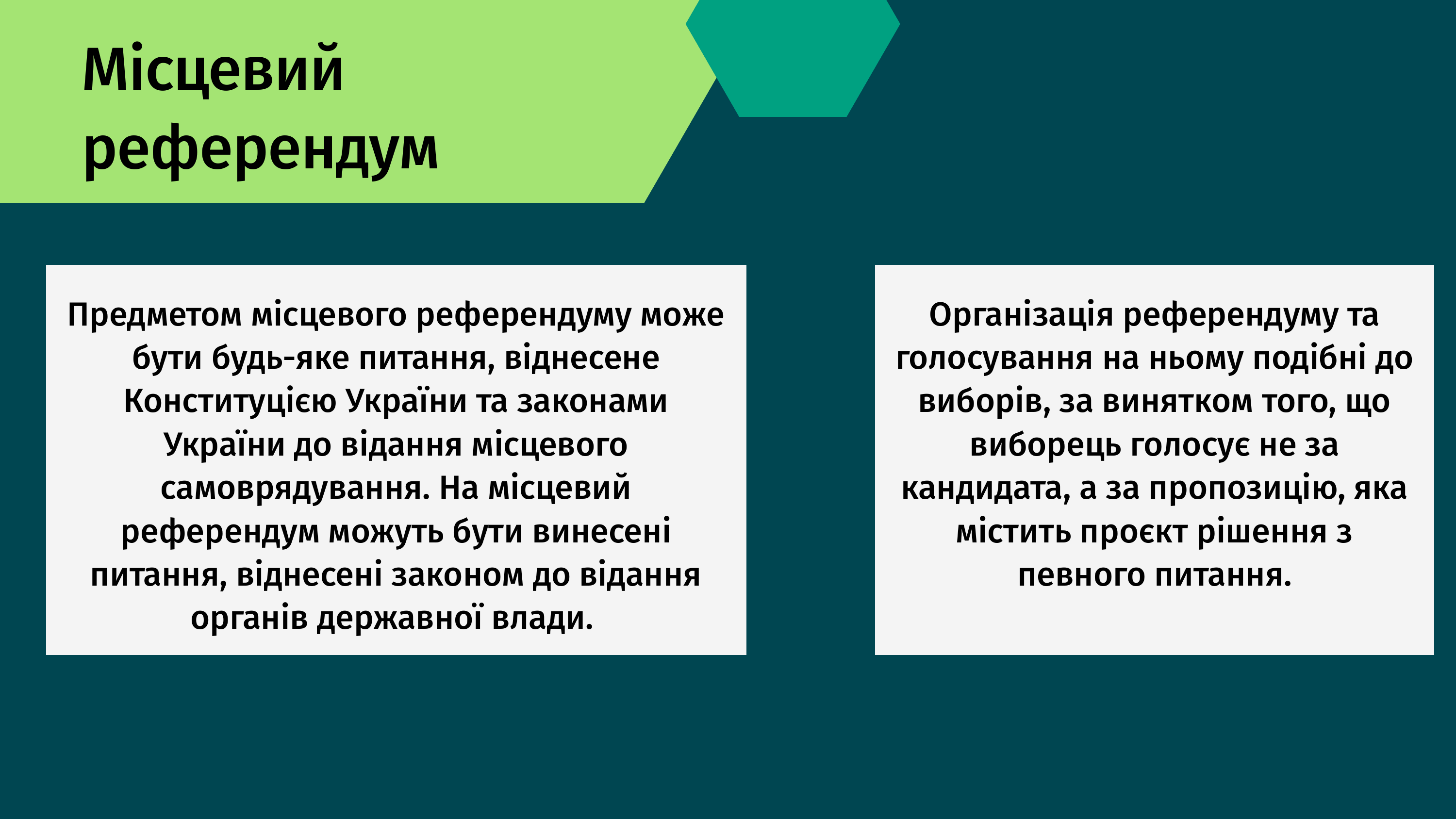

Місцевий референдум

Предметом місцевого референдуму може бути будь-яке питання, віднесене Конституцією України та законами України до відання місцевого самоврядування. На місцевий референдум можуть бути винесені питання, віднесені законом до відання органів державної влади.

Організація референдуму та голосування на ньому подібні до виборів, за винятком того, що виборець голосує не за кандидата, а за пропозицію, яка містить проєкт рішення з певного питання.